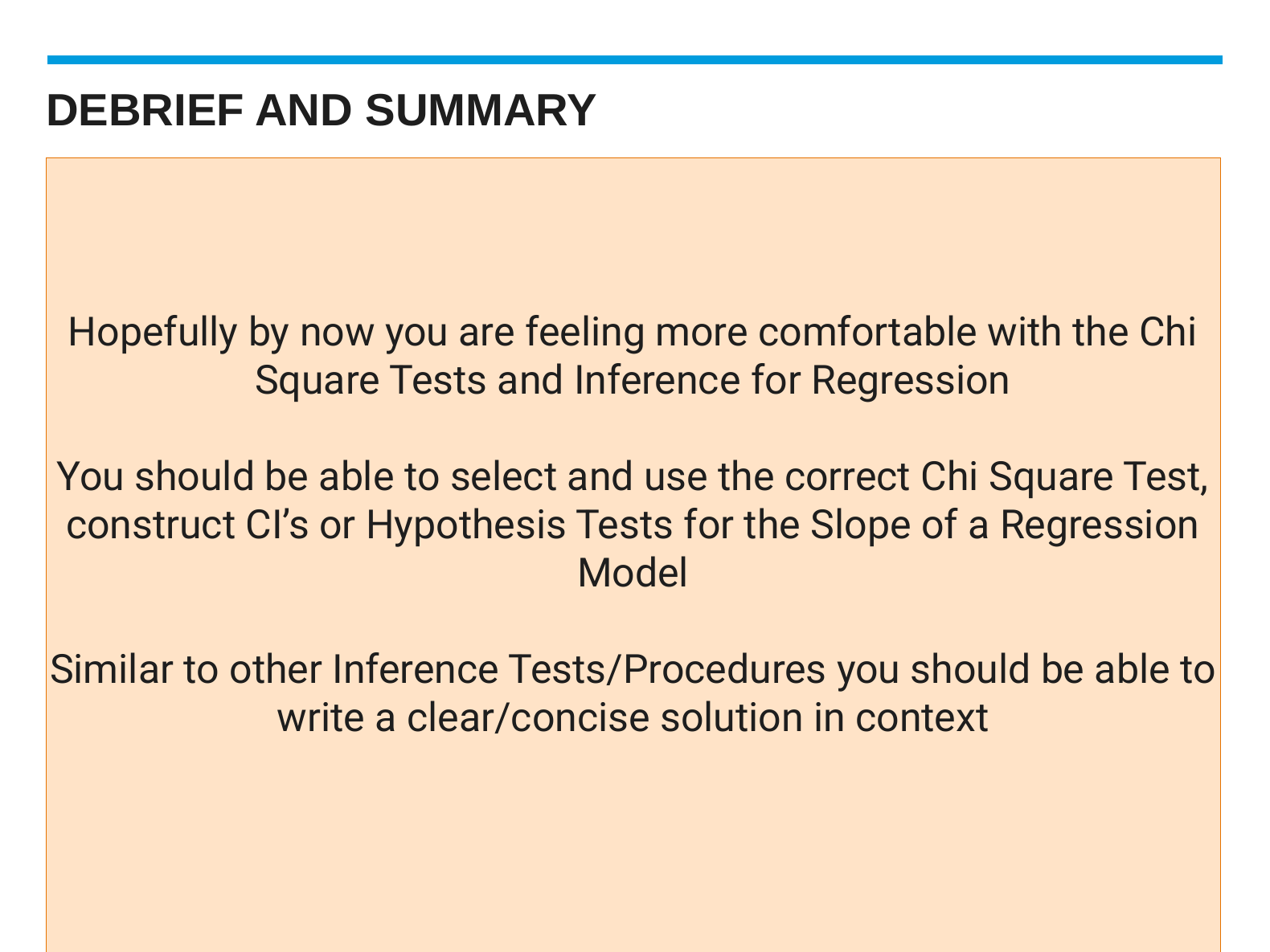

# DEBRIEF AND SUMMARY

Hopefully by now you are feeling more comfortable with the Chi Square Tests and Inference for Regression

You should be able to select and use the correct Chi Square Test, construct CI’s or Hypothesis Tests for the Slope of a Regression Model

Similar to other Inference Tests/Procedures you should be able to write a clear/concise solution in context